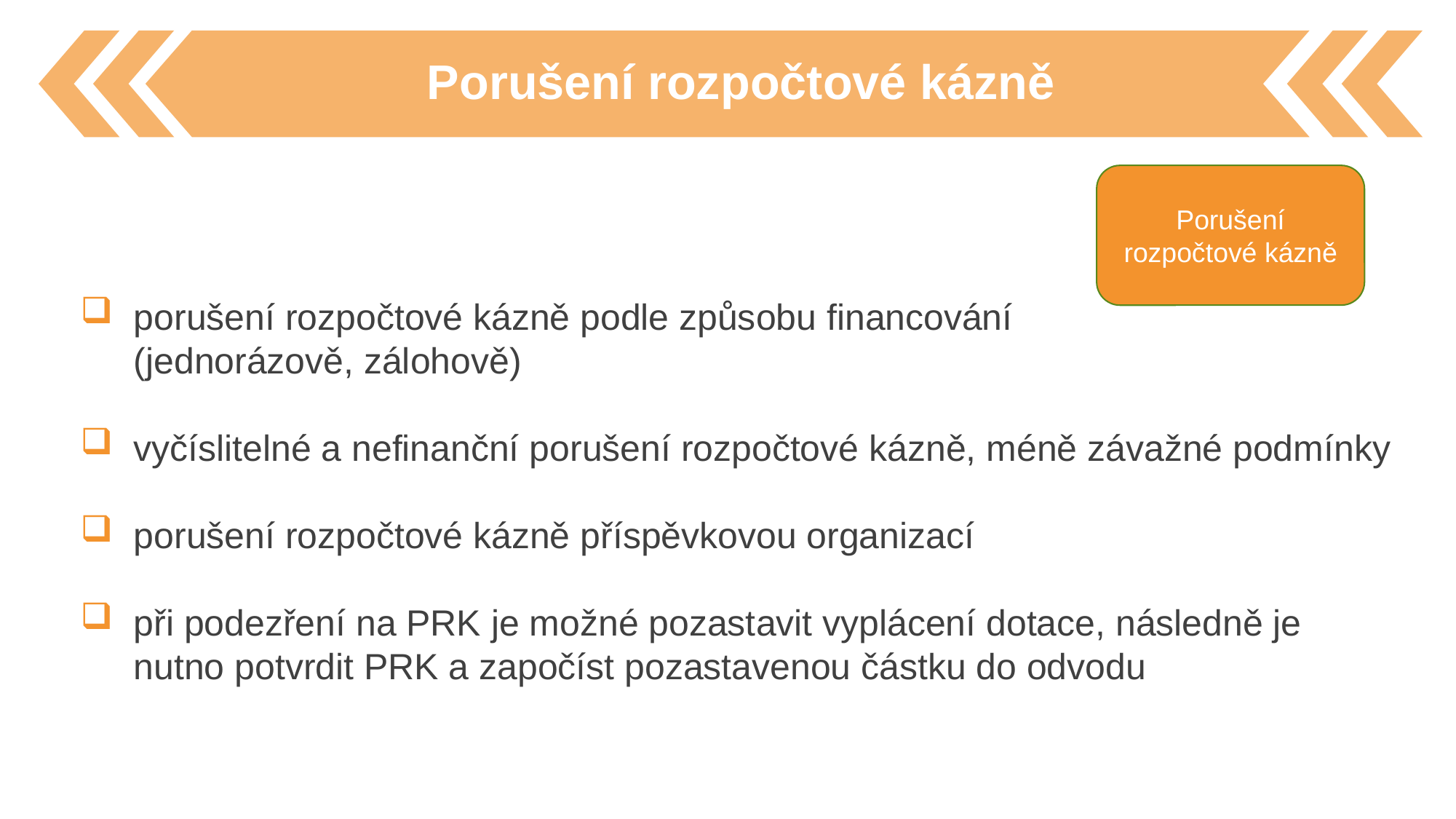

Porušení rozpočtové kázně

porušení rozpočtové kázně podle způsobu financování
(jednorázově, zálohově)

vyčíslitelné a nefinanční porušení rozpočtové kázně, méně závažné podmínky

porušení rozpočtové kázně příspěvkovou organizací

při podezření na PRK je možné pozastavit vyplácení dotace, následně je nutno potvrdit PRK a započíst pozastavenou částku do odvodu
Porušení rozpočtové kázně